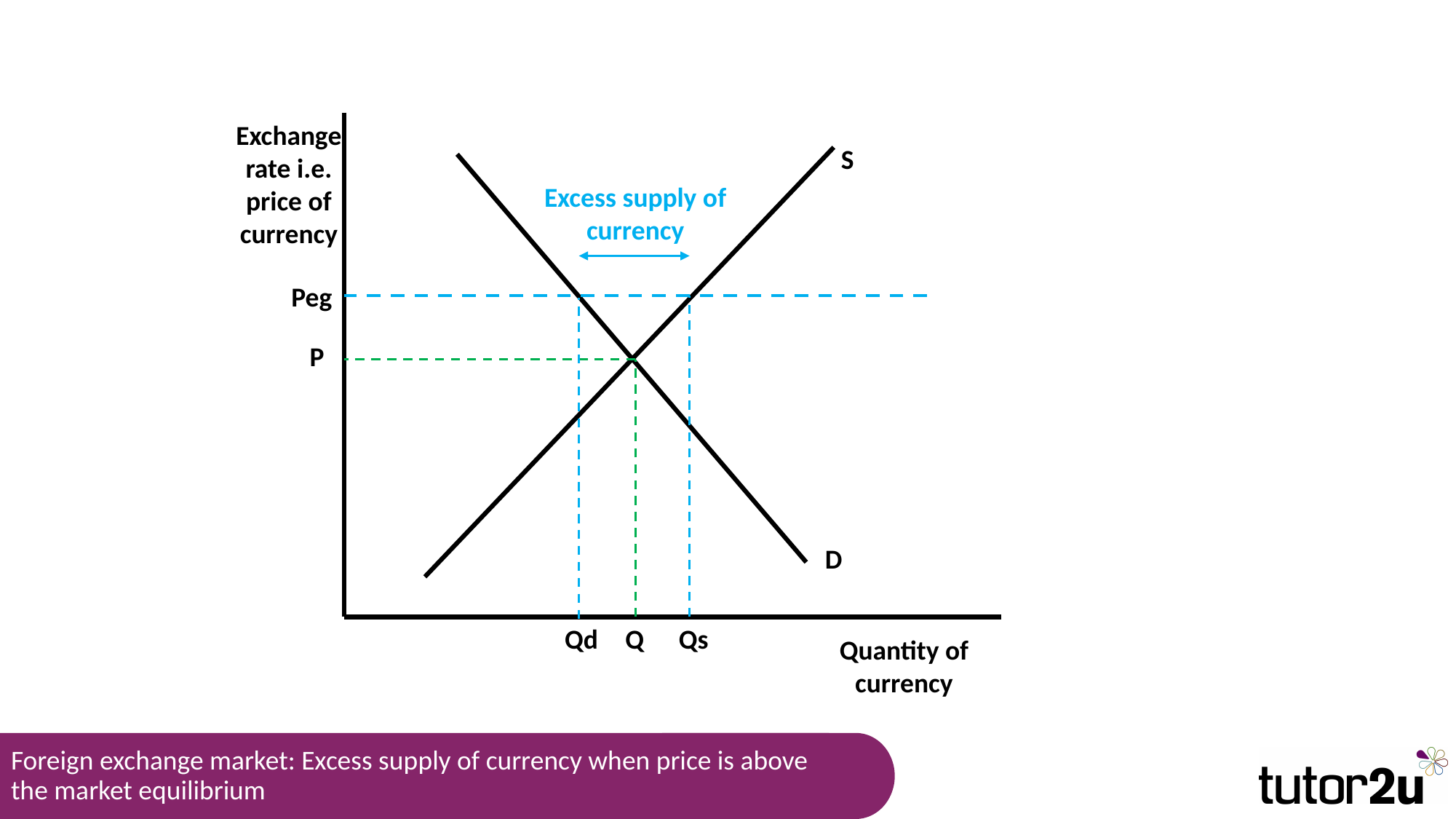

Exchange rate i.e. price of currency
S
Excess supply of currency
Peg
P
D
Qd
Qs
  Q
Quantity of currency
# Foreign exchange market: Excess supply of currency when price is above the market equilibrium